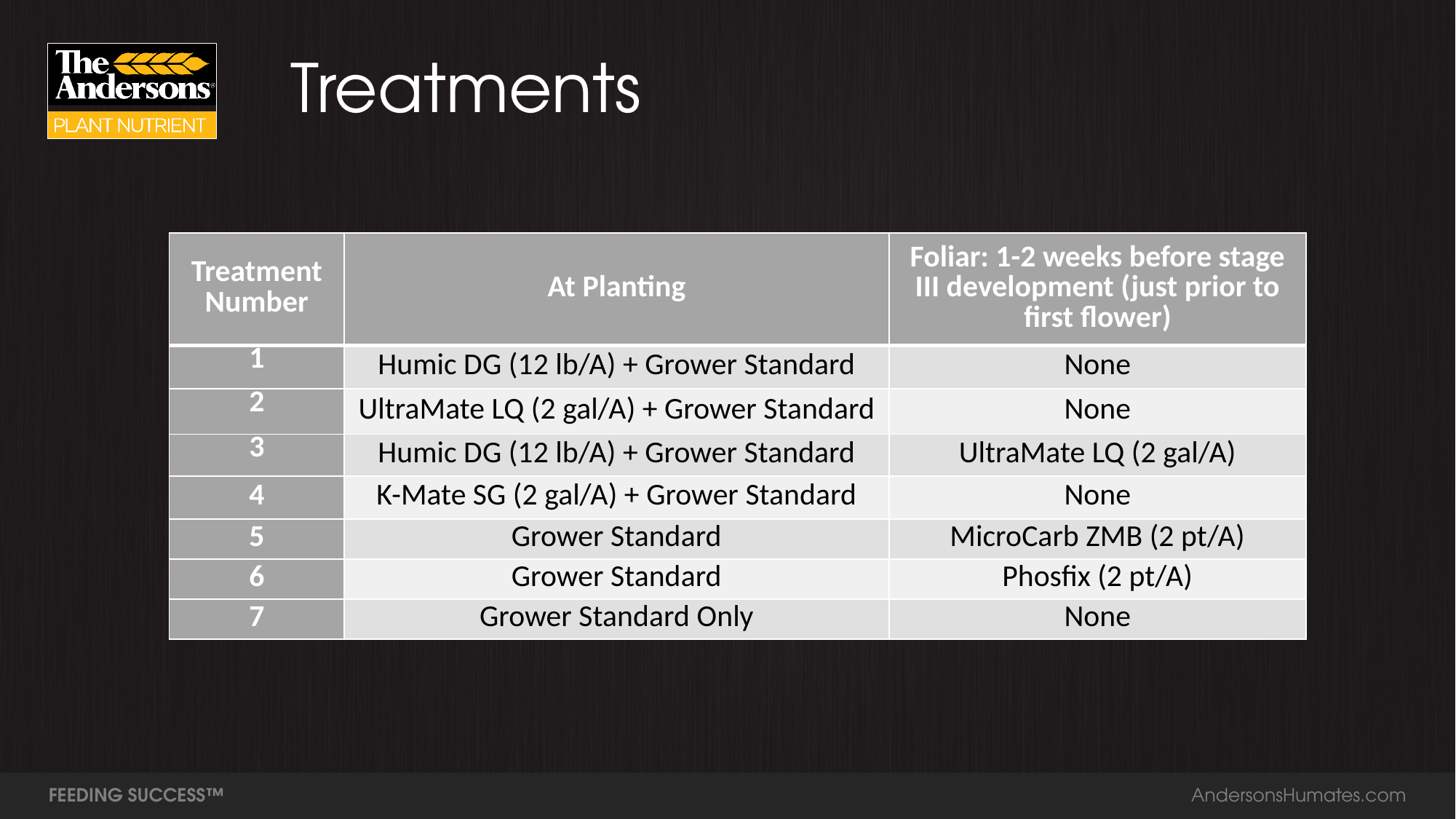

# Treatments
| Treatment Number | At Planting | Foliar: 1-2 weeks before stage III development (just prior to first flower) |
| --- | --- | --- |
| 1 | Humic DG (12 lb/A) + Grower Standard | None |
| 2 | UltraMate LQ (2 gal/A) + Grower Standard | None |
| 3 | Humic DG (12 lb/A) + Grower Standard | UltraMate LQ (2 gal/A) |
| 4 | K-Mate SG (2 gal/A) + Grower Standard | None |
| 5 | Grower Standard | MicroCarb ZMB (2 pt/A) |
| 6 | Grower Standard | Phosfix (2 pt/A) |
| 7 | Grower Standard Only | None |
AndersonsHumates.com